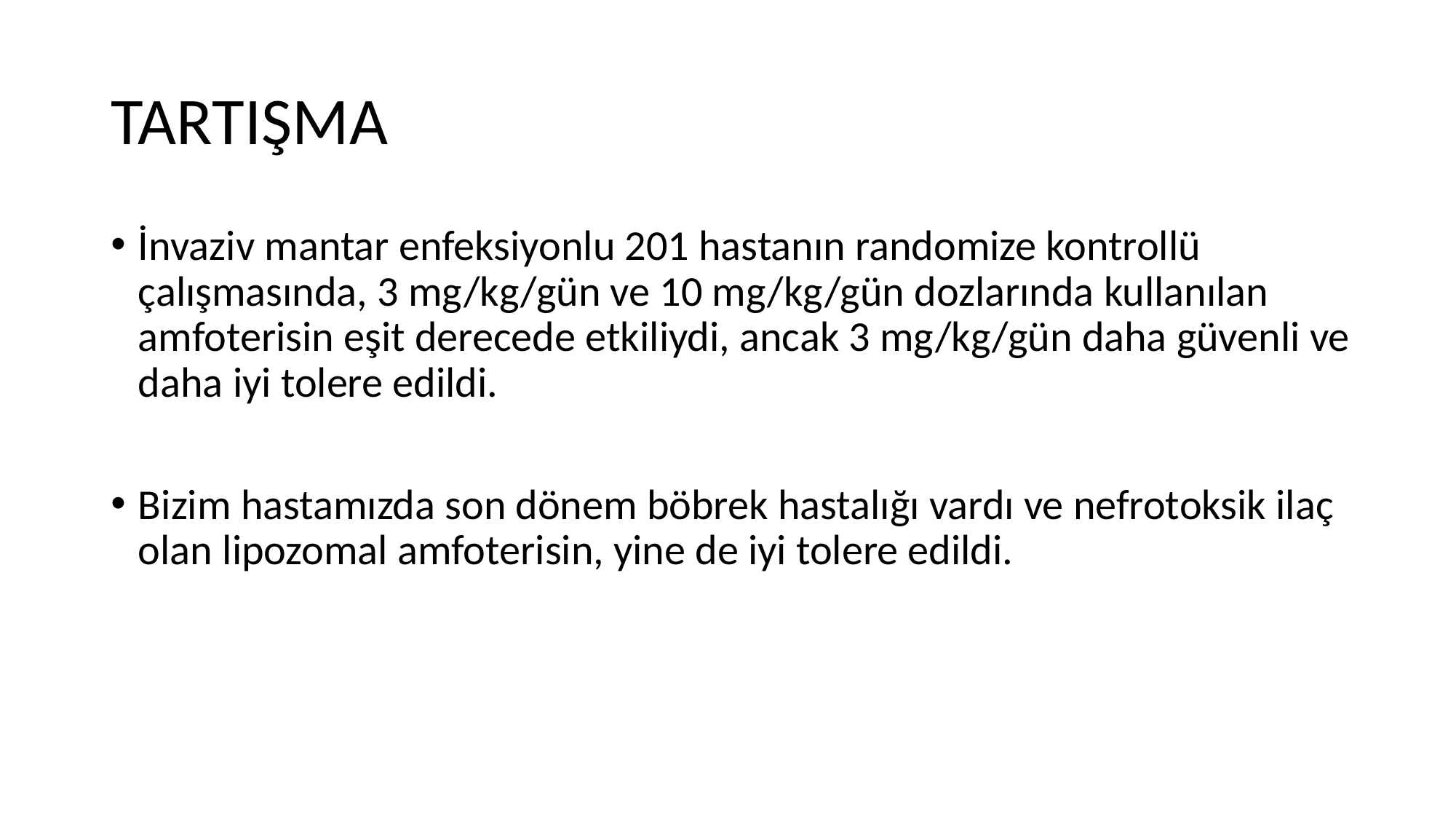

# TARTIŞMA
İnvaziv mantar enfeksiyonlu 201 hastanın randomize kontrollü çalışmasında, 3 mg/kg/gün ve 10 mg/kg/gün dozlarında kullanılan amfoterisin eşit derecede etkiliydi, ancak 3 mg/kg/gün daha güvenli ve daha iyi tolere edildi.

Bizim hastamızda son dönem böbrek hastalığı vardı ve nefrotoksik ilaç olan lipozomal amfoterisin, yine de iyi tolere edildi.